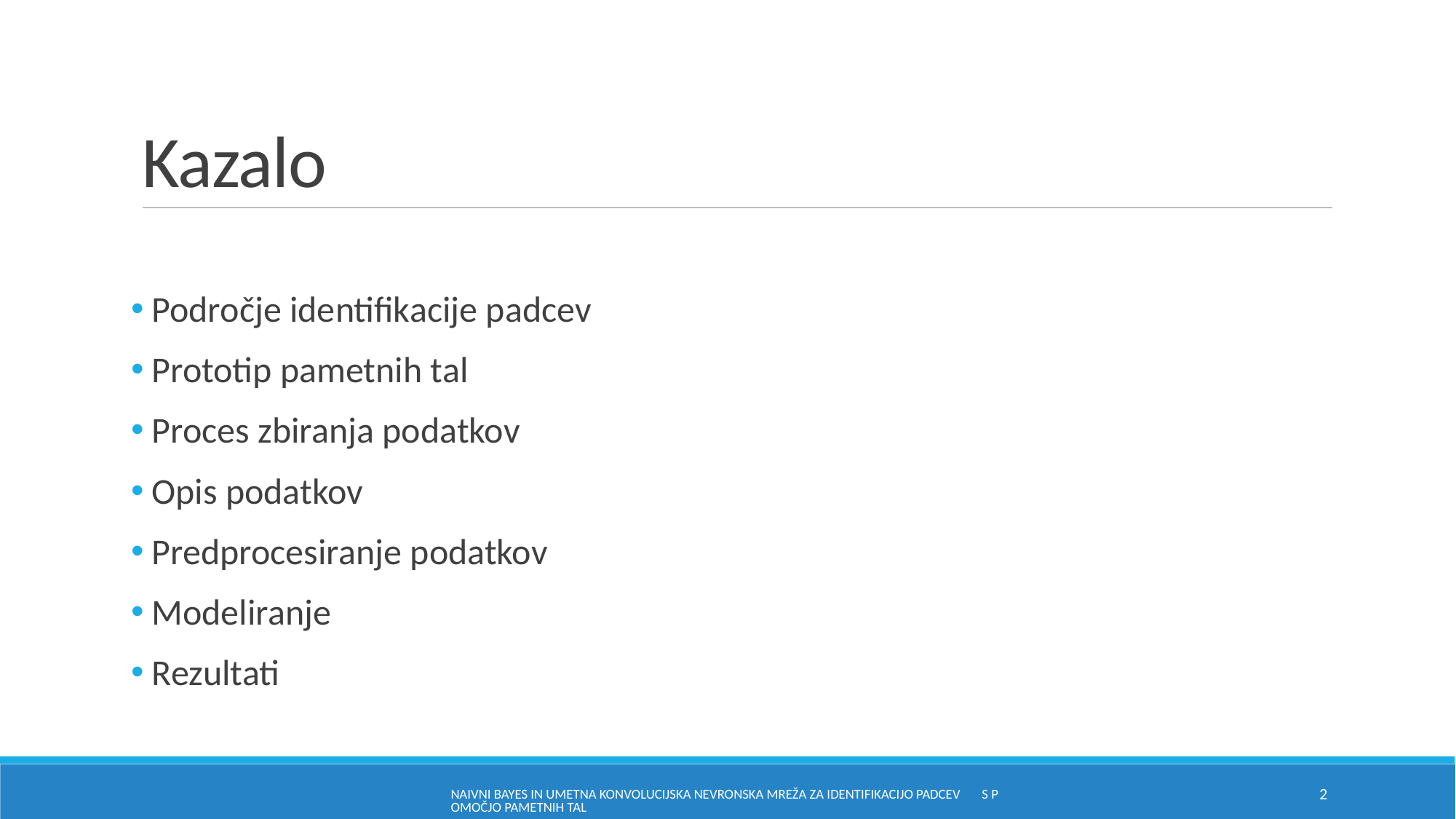

# Kazalo

 Področje identifikacije padcev
 Prototip pametnih tal
 Proces zbiranja podatkov
 Opis podatkov
 Predprocesiranje podatkov
 Modeliranje
 Rezultati

Naivni Bayes in umetna konvolucijska nevronska mreža za identifikacijo padcev       s pomočjo pametnih tal
2